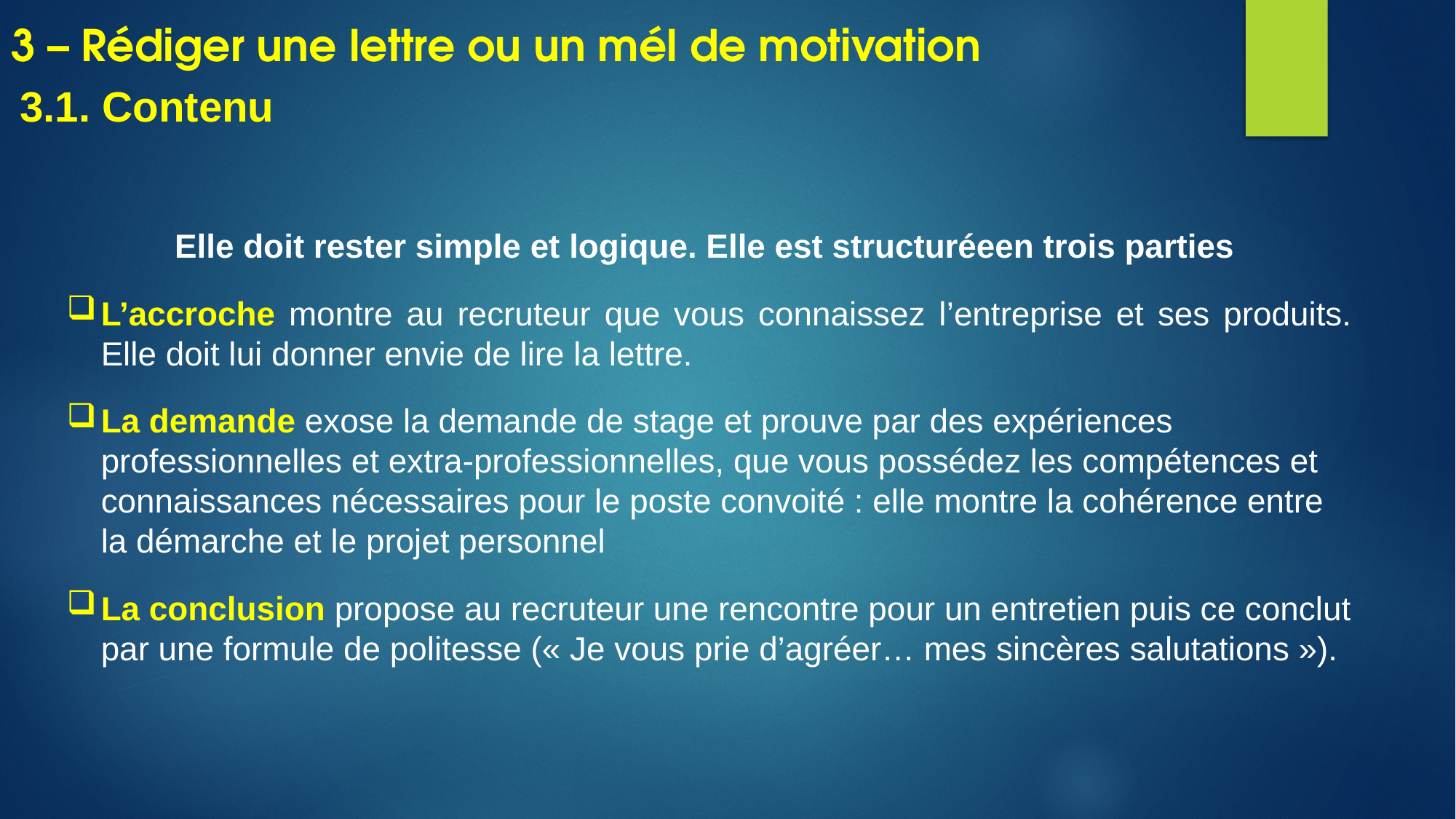

# 3 – Rédiger une lettre ou un mél de motivation
3.1. Contenu
Elle doit rester simple et logique. Elle est structuréeen trois parties
L’accroche montre au recruteur que vous connaissez l’entreprise et ses produits. Elle doit lui donner envie de lire la lettre.
La demande exose la demande de stage et prouve par des expériences professionnelles et extra-professionnelles, que vous possédez les compétences et connaissances nécessaires pour le poste convoité : elle montre la cohérence entre la démarche et le projet personnel
La conclusion propose au recruteur une rencontre pour un entretien puis ce conclut par une formule de politesse (« Je vous prie d’agréer… mes sincères salutations »).